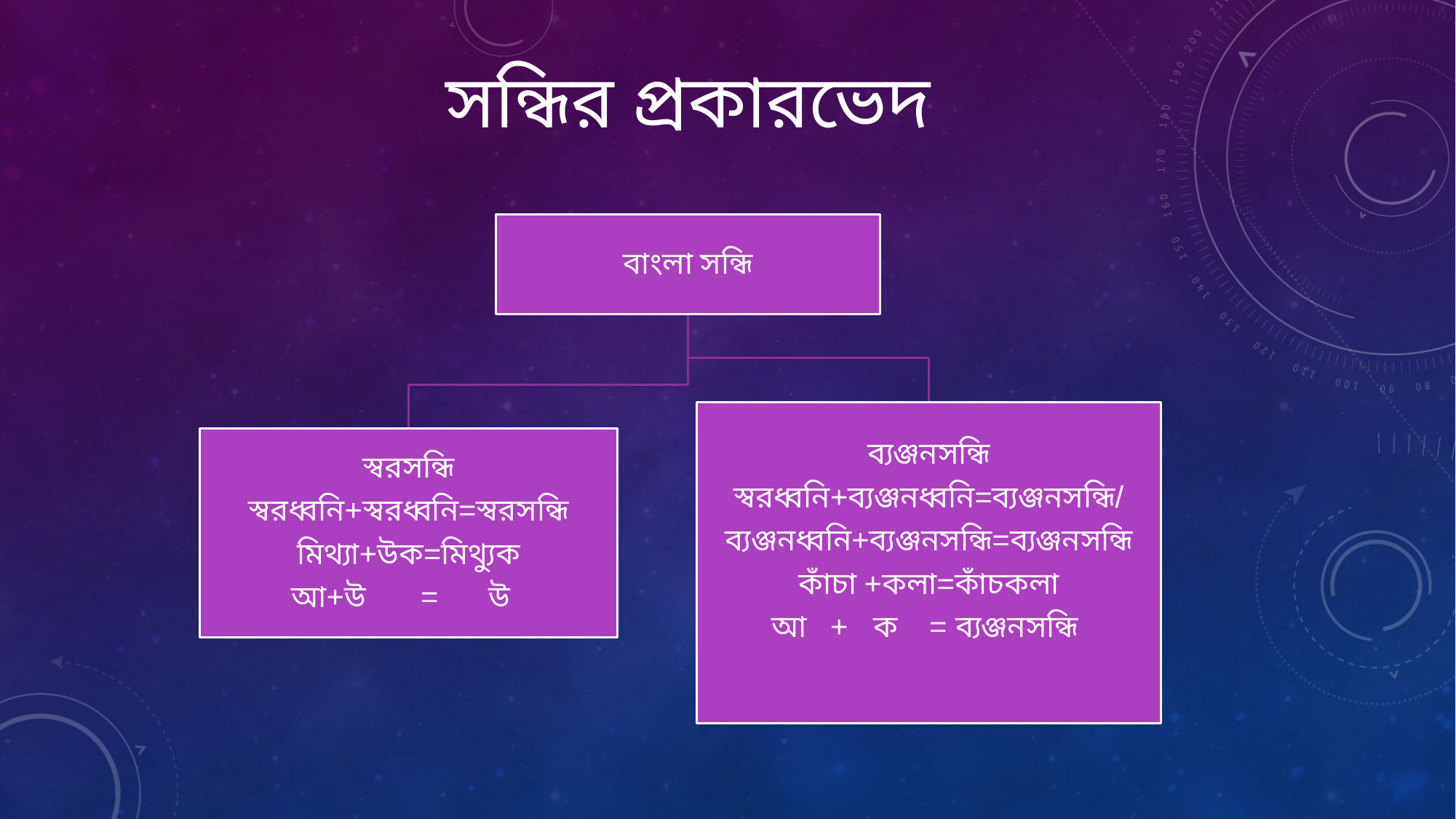

সন্ধির প্রকারভেদ
বাংলা সন্ধি
স্বরসন্ধি
স্বরধ্বনি+স্বরধ্বনি=স্বরসন্ধি
মিথ্যা+উক=মিথ্যুক
আ+উ       =      উ
ব্যঞ্জনসন্ধি
স্বরধ্বনি+ব্যঞ্জনধ্বনি=ব্যঞ্জনসন্ধি/
ব্যঞ্জনধ্বনি+ব্যঞ্জনসন্ধি=ব্যঞ্জনসন্ধি
কাঁচা +কলা=কাঁচকলা
আ   +   ক    = ব্যঞ্জনসন্ধি